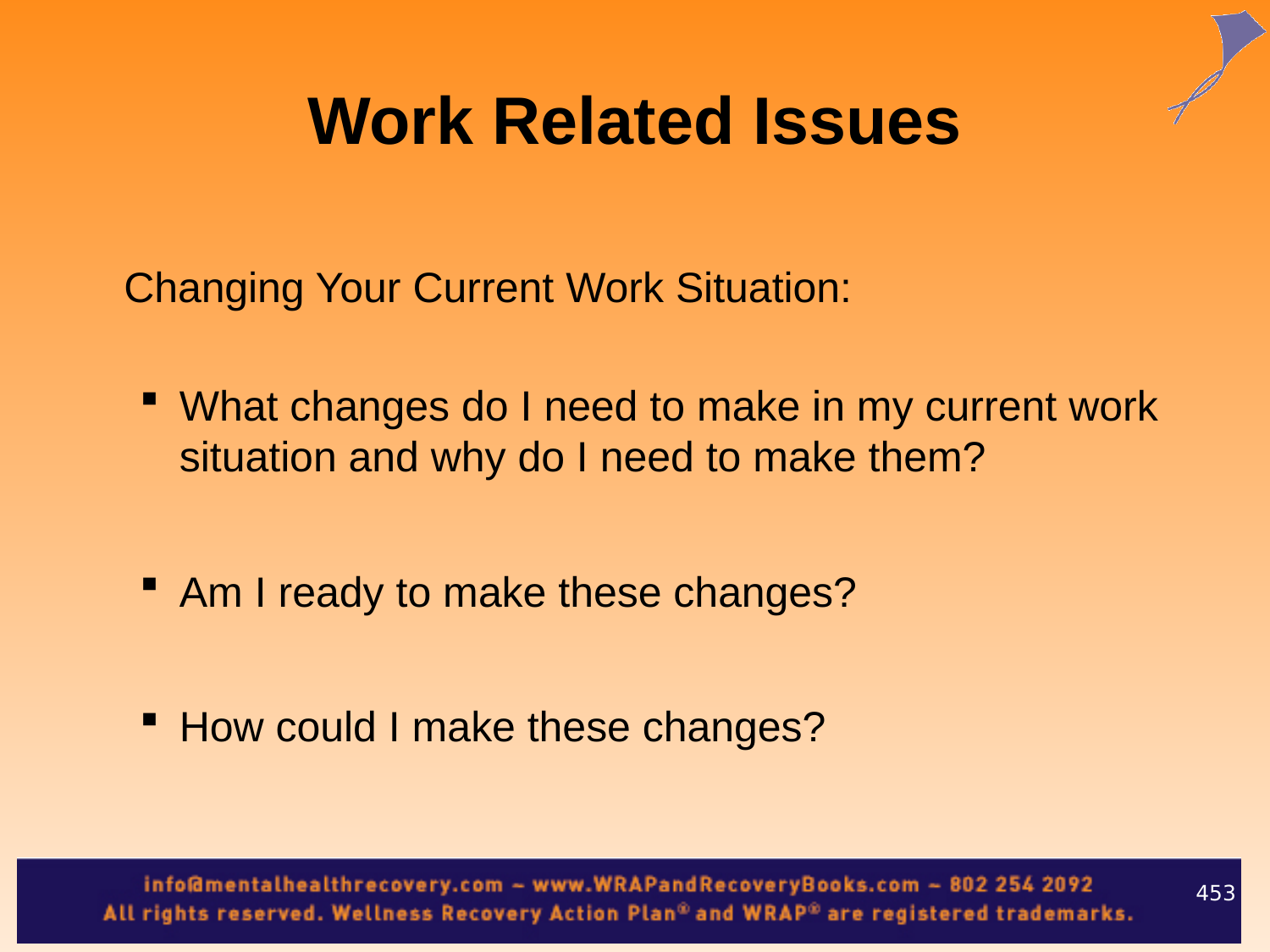

Work Related Issues
	Changing Your Current Work Situation:

What changes do I need to make in my current work situation and why do I need to make them?

Am I ready to make these changes?

How could I make these changes?

453